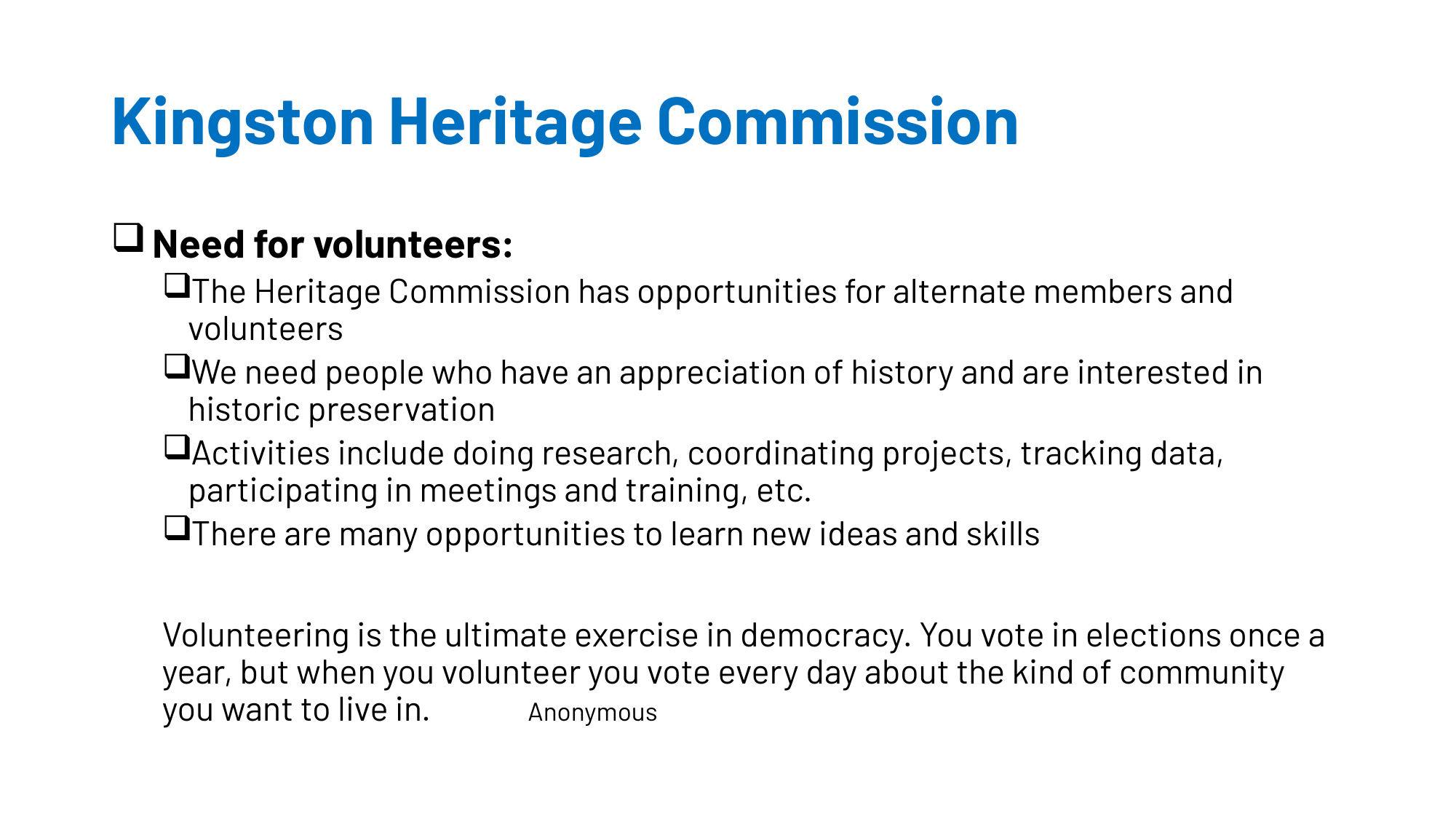

# Kingston Heritage Commission
 Need for volunteers:
The Heritage Commission has opportunities for alternate members and volunteers
We need people who have an appreciation of history and are interested in historic preservation
Activities include doing research, coordinating projects, tracking data, participating in meetings and training, etc.
There are many opportunities to learn new ideas and skills

Volunteering is the ultimate exercise in democracy. You vote in elections once a year, but when you volunteer you vote every day about the kind of community you want to live in.              Anonymous